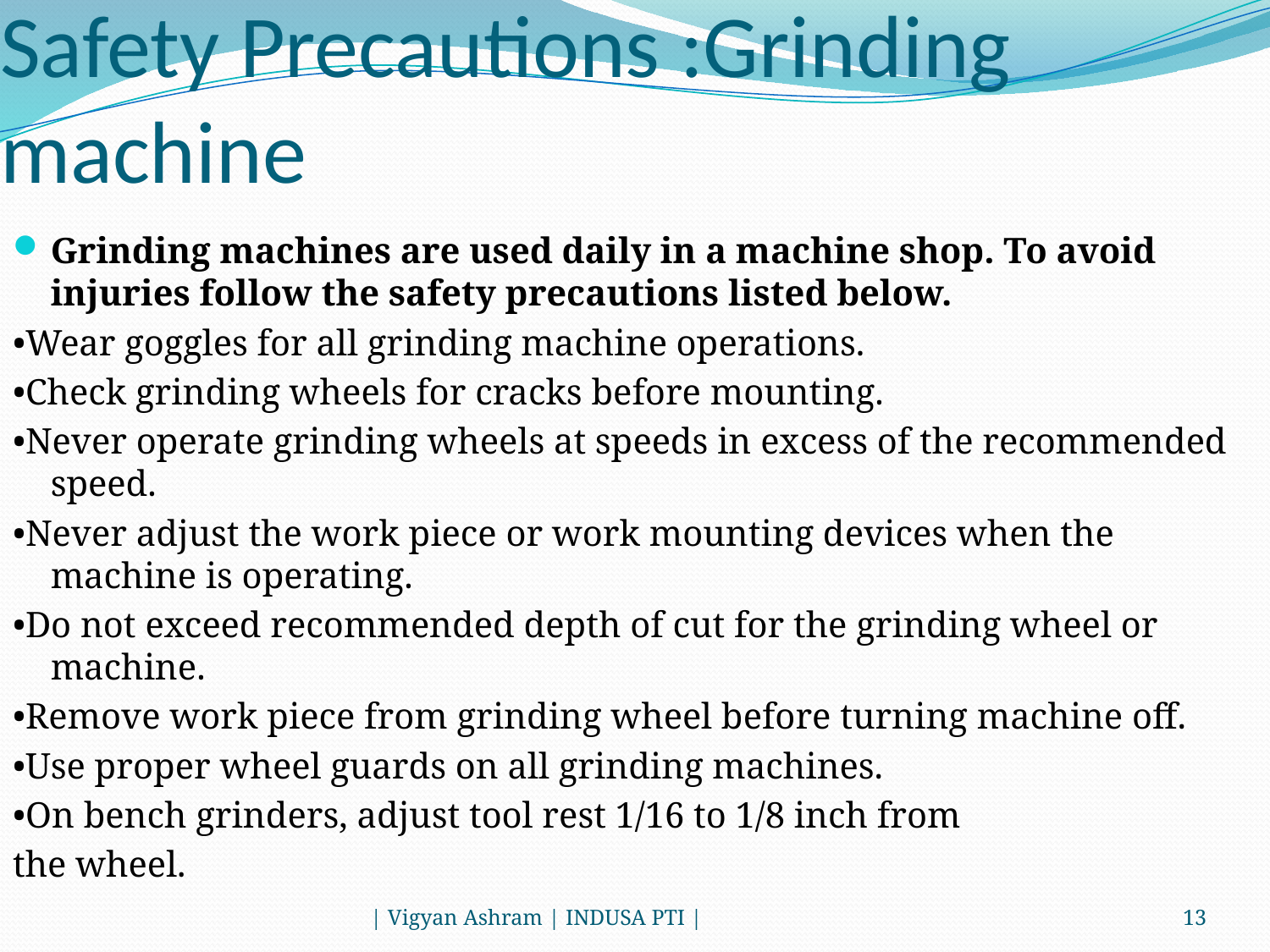

# Safety Precautions :Grinding machine
Grinding machines are used daily in a machine shop. To avoid injuries follow the safety precautions listed below.
•Wear goggles for all grinding machine operations.
•Check grinding wheels for cracks before mounting.
•Never operate grinding wheels at speeds in excess of the recommended speed.
•Never adjust the work piece or work mounting devices when the machine is operating.
•Do not exceed recommended depth of cut for the grinding wheel or machine.
•Remove work piece from grinding wheel before turning machine off.
•Use proper wheel guards on all grinding machines.
•On bench grinders, adjust tool rest 1/16 to 1/8 inch from
the wheel.
| Vigyan Ashram | INDUSA PTI |
13